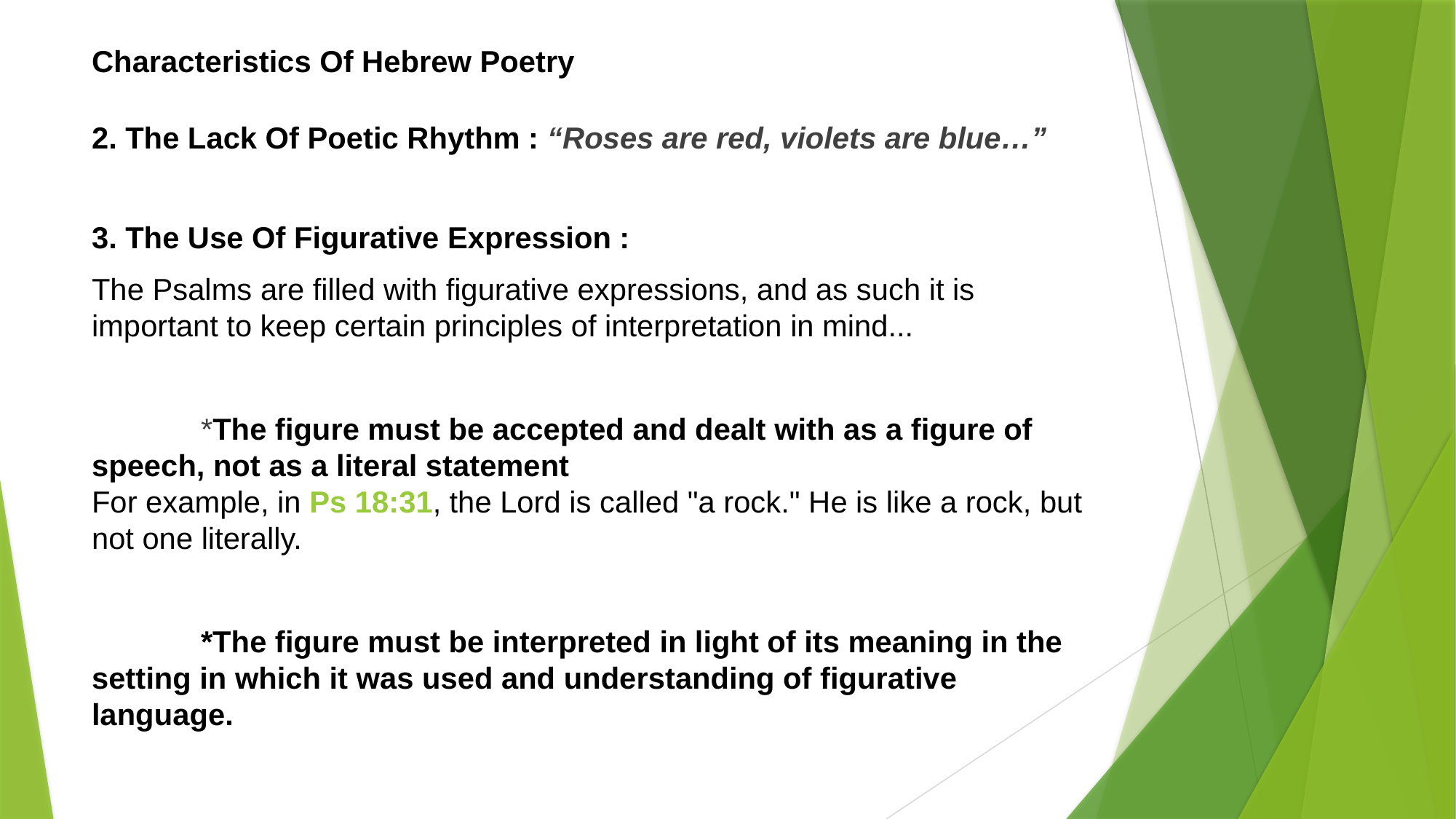

# Characteristics Of Hebrew Poetry
2. The Lack Of Poetic Rhythm : “Roses are red, violets are blue…”

3. The Use Of Figurative Expression :
The Psalms are filled with figurative expressions, and as such it is important to keep certain principles of interpretation in mind...

	*The figure must be accepted and dealt with as a figure of speech, not as a literal statement
For example, in Ps 18:31, the Lord is called "a rock." He is like a rock, but not one literally.

	*The figure must be interpreted in light of its meaning in the setting in which it was used and understanding of figurative language.